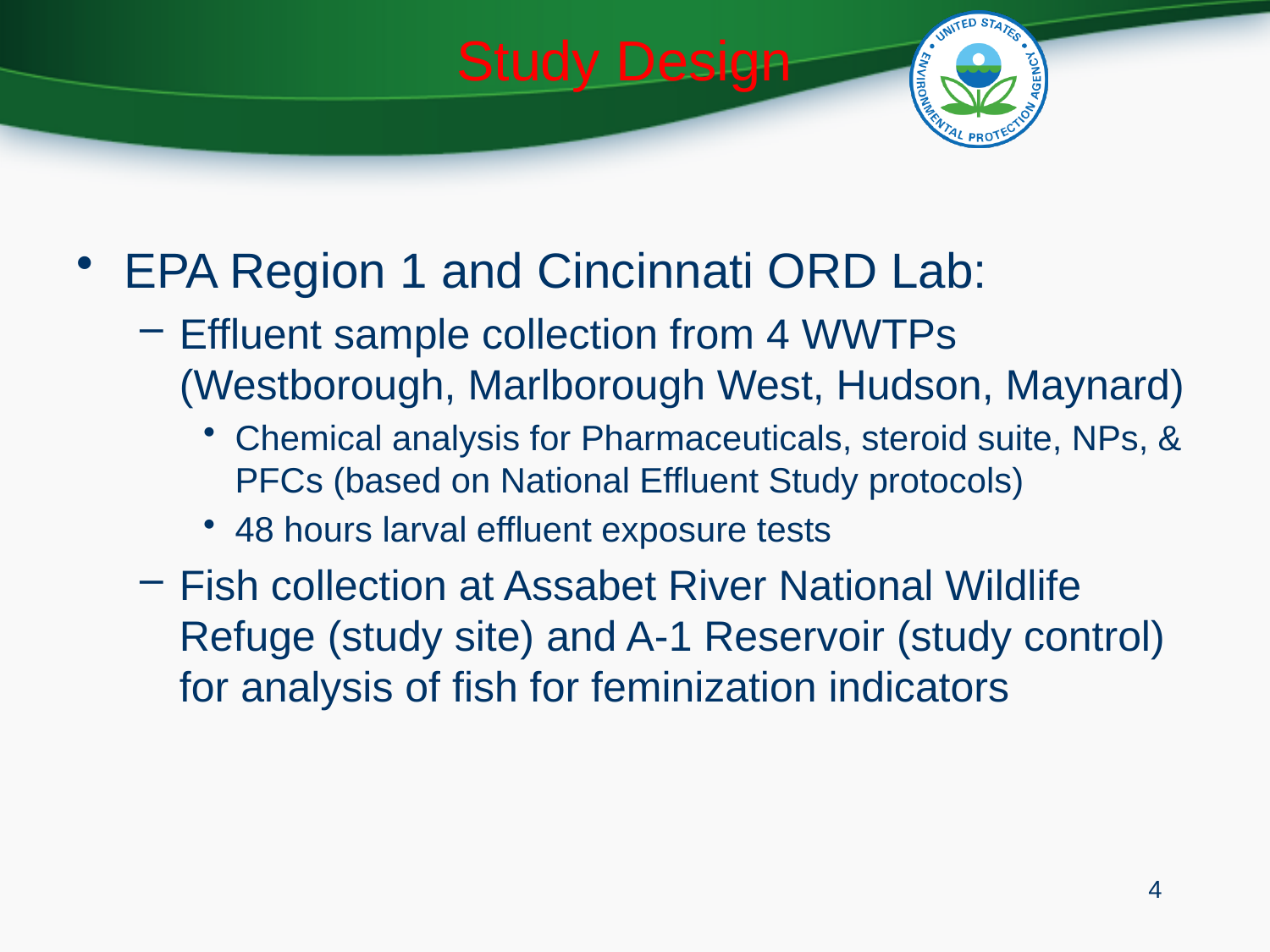

# Study Design
EPA Region 1 and Cincinnati ORD Lab:
Effluent sample collection from 4 WWTPs (Westborough, Marlborough West, Hudson, Maynard)
Chemical analysis for Pharmaceuticals, steroid suite, NPs, & PFCs (based on National Effluent Study protocols)
48 hours larval effluent exposure tests
Fish collection at Assabet River National Wildlife Refuge (study site) and A-1 Reservoir (study control)  for analysis of fish for feminization indicators
4